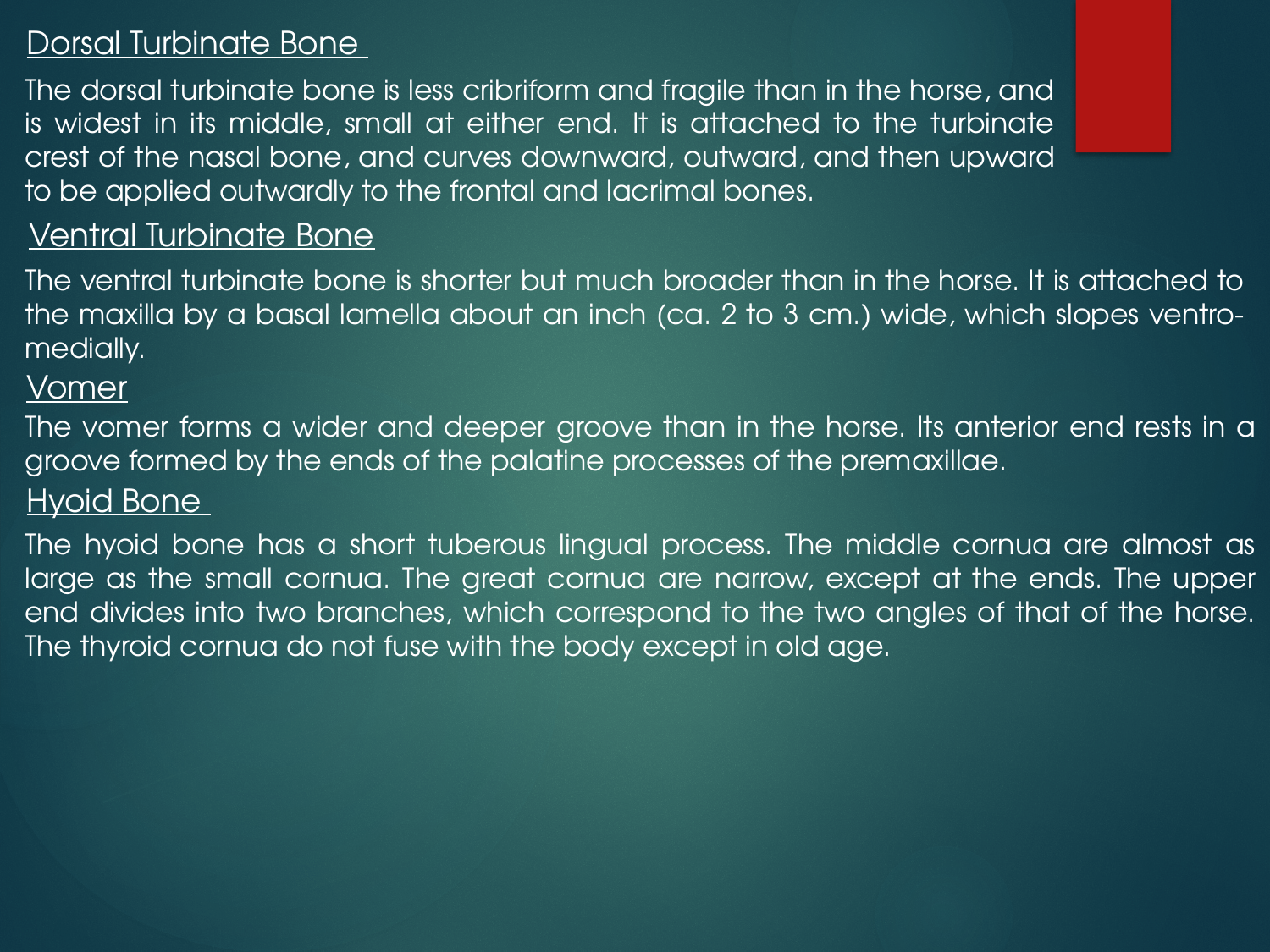

Dorsal Turbinate Bone
The dorsal turbinate bone is less cribriform and fragile than in the horse, and is widest in its middle, small at either end. It is attached to the turbinate crest of the nasal bone, and curves downward, outward, and then upward to be applied outwardly to the frontal and lacrimal bones.
Ventral Turbinate Bone
The ventral turbinate bone is shorter but much broader than in the horse. It is attached to the maxilla by a basal lamella about an inch (ca. 2 to 3 cm.) wide, which slopes ventro-medially.
Vomer
The vomer forms a wider and deeper groove than in the horse. Its anterior end rests in a groove formed by the ends of the palatine processes of the premaxillae.
Hyoid Bone
The hyoid bone has a short tuberous lingual process. The middle cornua are almost as large as the small cornua. The great cornua are narrow, except at the ends. The upper end divides into two branches, which correspond to the two angles of that of the horse. The thyroid cornua do not fuse with the body except in old age.